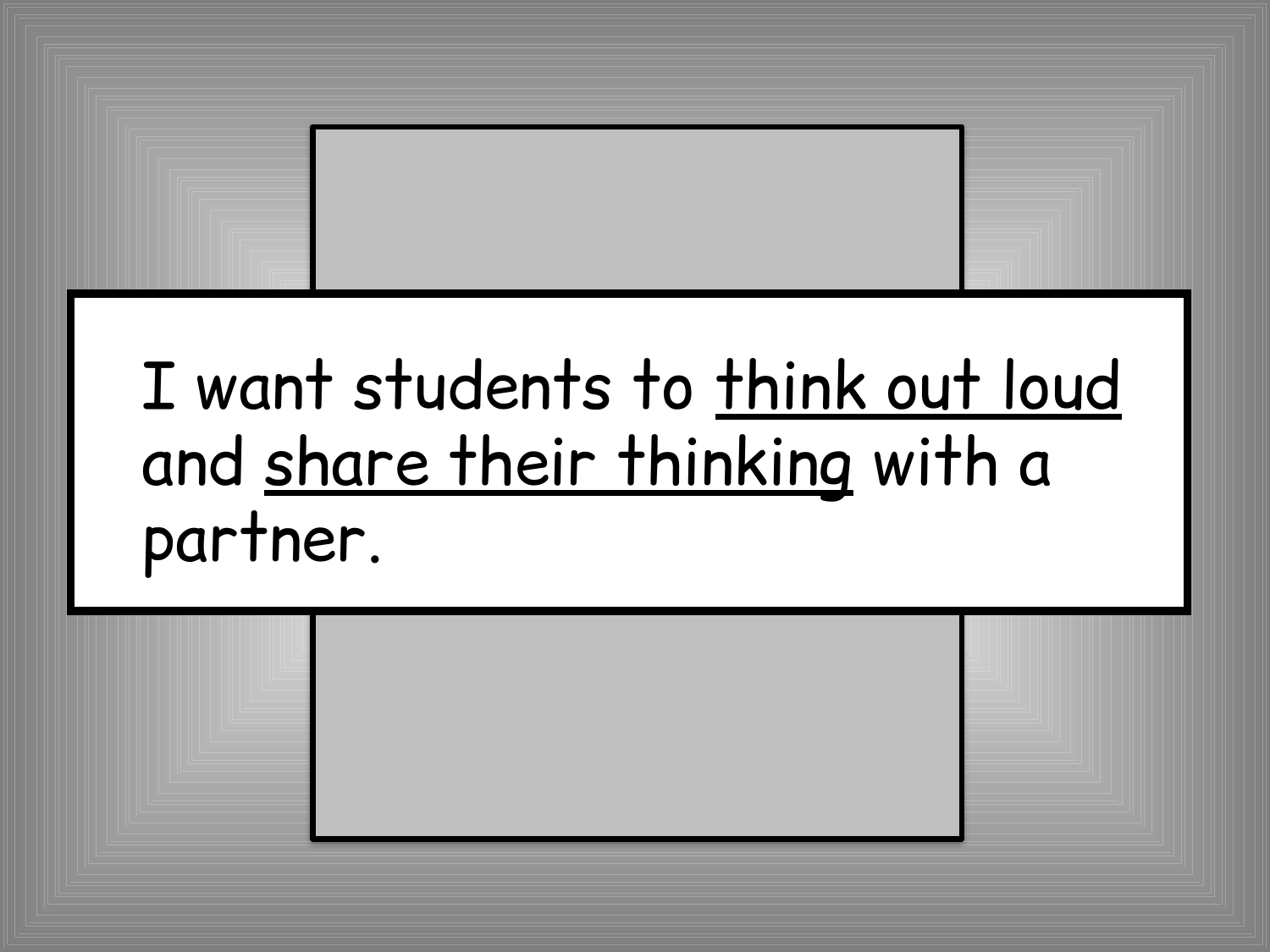

I want students to think out loud and share their thinking with a partner.